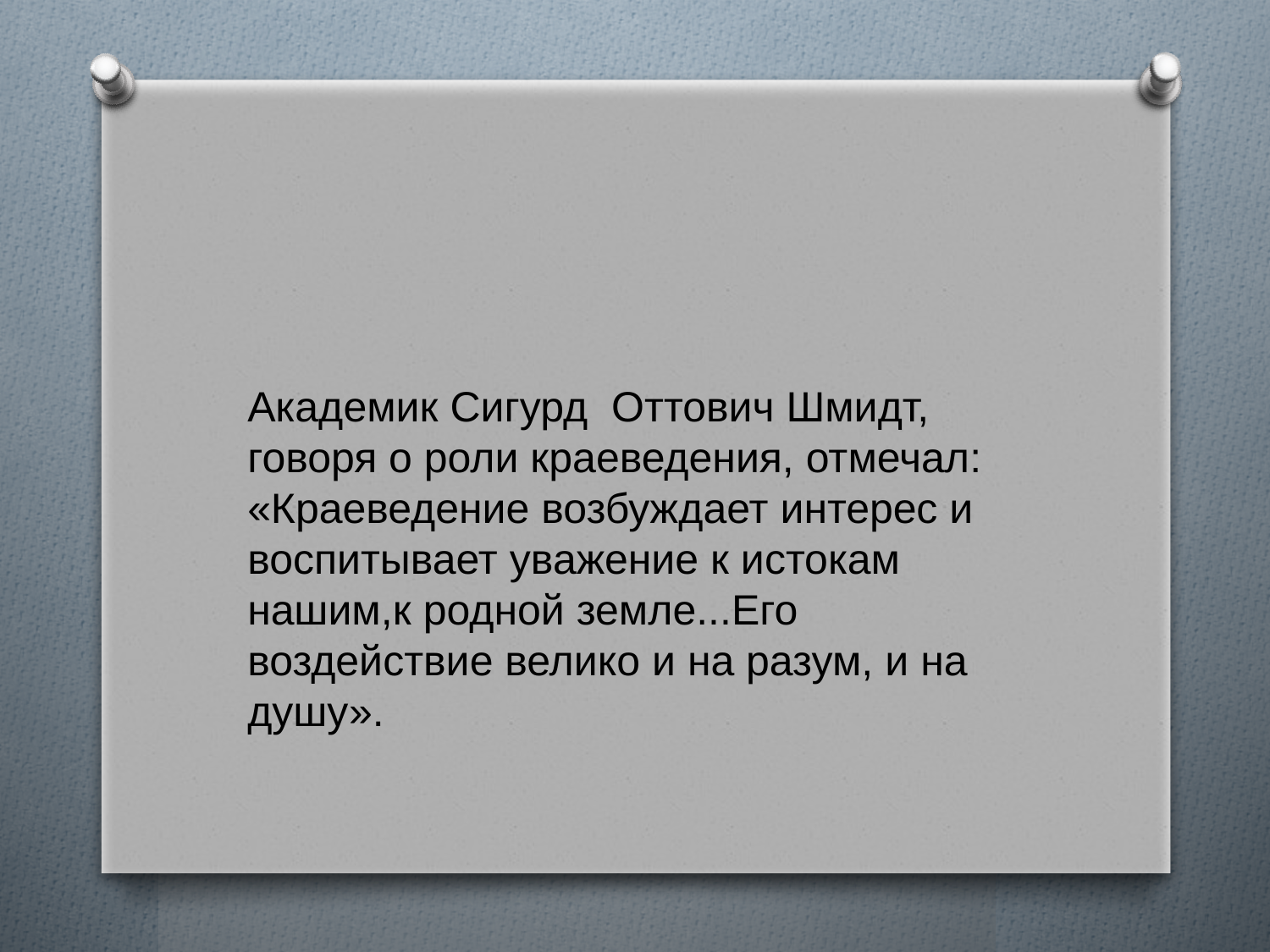

#
Академик Сигурд  Оттович Шмидт, говоря о роли краеведения, отмечал:
«Краеведение возбуждает интерес и воспитывает уважение к истокам нашим,к родной земле...Его воздействие велико и на разум, и на душу».